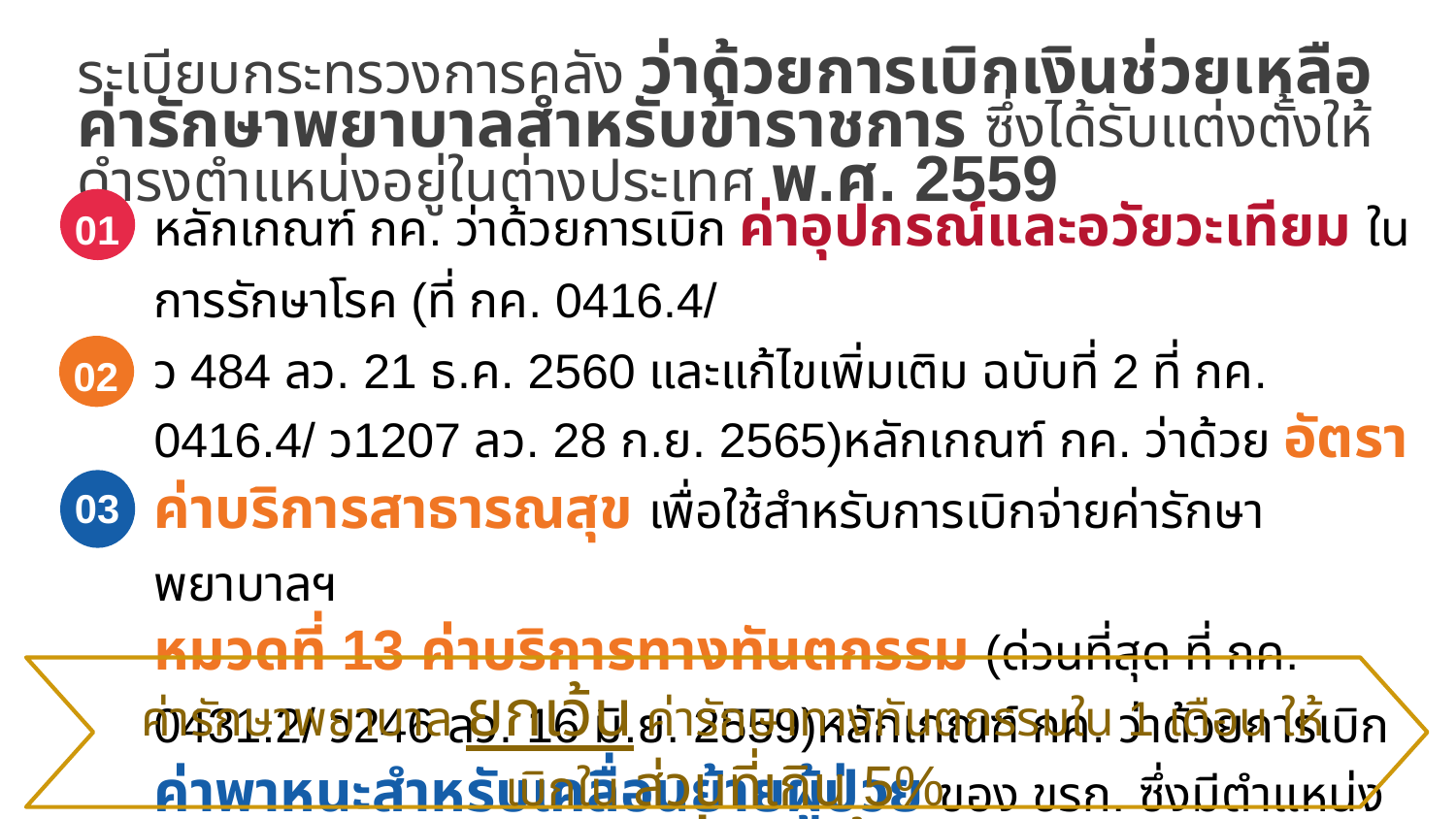

ระเบียบกระทรวงการคลัง ว่าด้วยการเบิกเงินช่วยเหลือค่ารักษาพยาบาลสำหรับข้าราชการ ซึ่งได้รับแต่งตั้งให้ดำรงตำแหน่งอยู่ในต่างประเทศ พ.ศ. 2559
หลักเกณฑ์ กค. ว่าด้วยการเบิก ค่าอุปกรณ์และอวัยวะเทียม ในการรักษาโรค (ที่ กค. 0416.4/
ว 484 ลว. 21 ธ.ค. 2560 และแก้ไขเพิ่มเติม ฉบับที่ 2 ที่ กค. 0416.4/ ว1207 ลว. 28 ก.ย. 2565)หลักเกณฑ์ กค. ว่าด้วย อัตราค่าบริการสาธารณสุข เพื่อใช้สำหรับการเบิกจ่ายค่ารักษาพยาบาลฯ
หมวดที่ 13 ค่าบริการทางทันตกรรม (ด่วนที่สุด ที่ กค. 0431.2/ ว246 ลว. 16 มิ.ย. 2559)หลักเกณฑ์ กค. ว่าด้วยการเบิก ค่าพาหนะสำหรับเคลื่อนย้ายผู้ป่วย ของ ขรก. ซึ่งมีตำแหน่งหน้าที่ประจำอยู่ในต่างประเทศ (ที่ กค. 0408.5/ ว18 ลว. 28 ก.พ. 2561)

01

02

03

ค่ารักษาพยาบาล ยกเว้น ค่ารักษาทางทันตกรรมใน 1 เดือน ให้เบิกใน ส่วนที่เกิน 5%
ของเงิน พ.ข.ต. (เท่านั้น) ที่ได้รับทั้งหมดในแต่ละเดือน